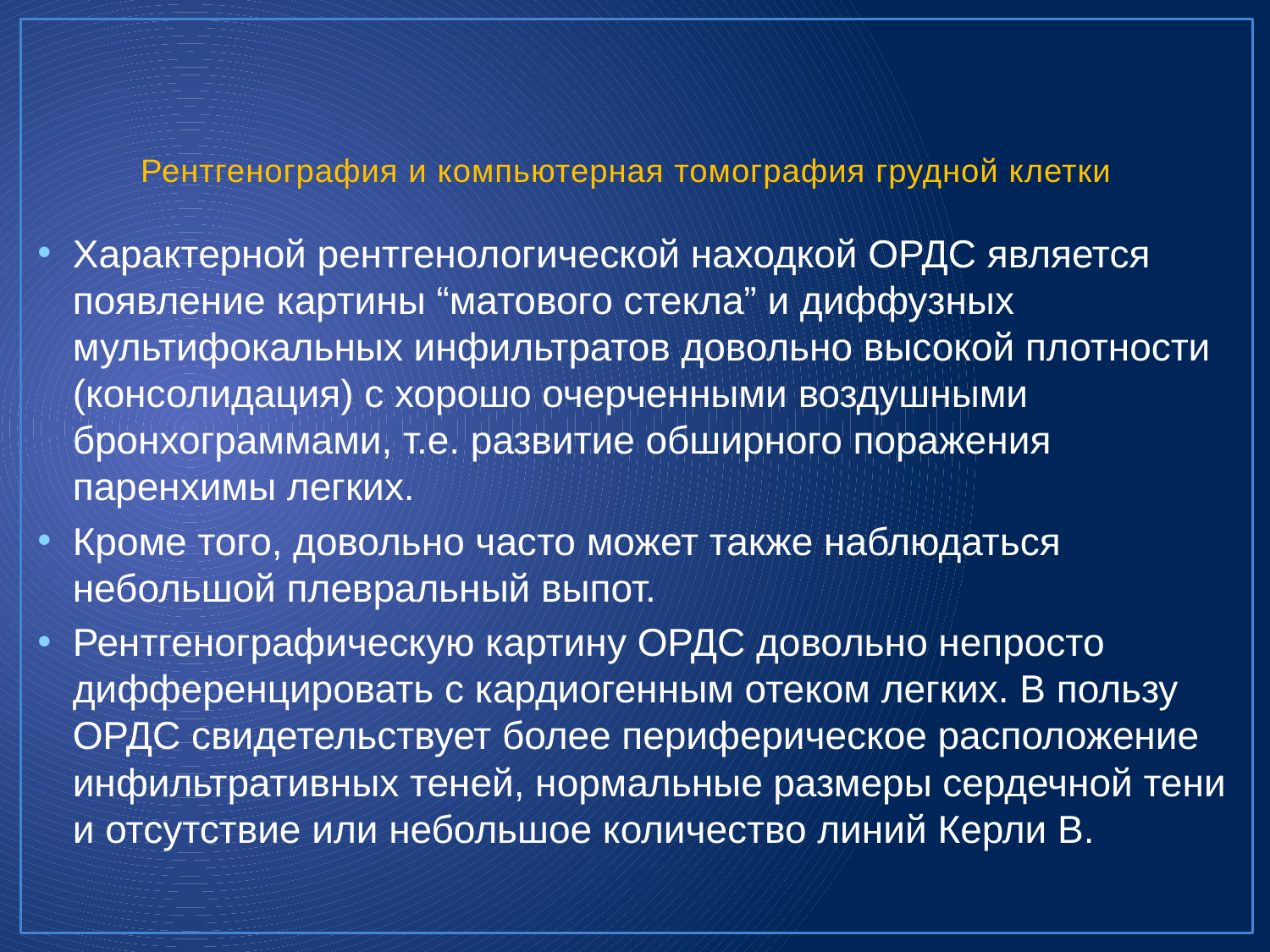

# Рентгенография и компьютерная томография грудной клетки
Характерной рентгенологической находкой ОРДС является появление картины “матового стекла” и диффузных мультифокальных инфильтратов довольно высокой плотности (консолидация) с хорошо очерченными воздушными бронхограммами, т.е. развитие обширного поражения паренхимы легких.
Кроме того, довольно часто может также наблюдаться небольшой плевральный выпот.
Рентгенографическую картину ОРДС довольно непросто дифференцировать с кардиогенным отеком легких. В пользу ОРДС свидетельствует более периферическое расположение инфильтративных теней, нормальные размеры сердечной тени и отсутствие или небольшое количество линий Керли В.